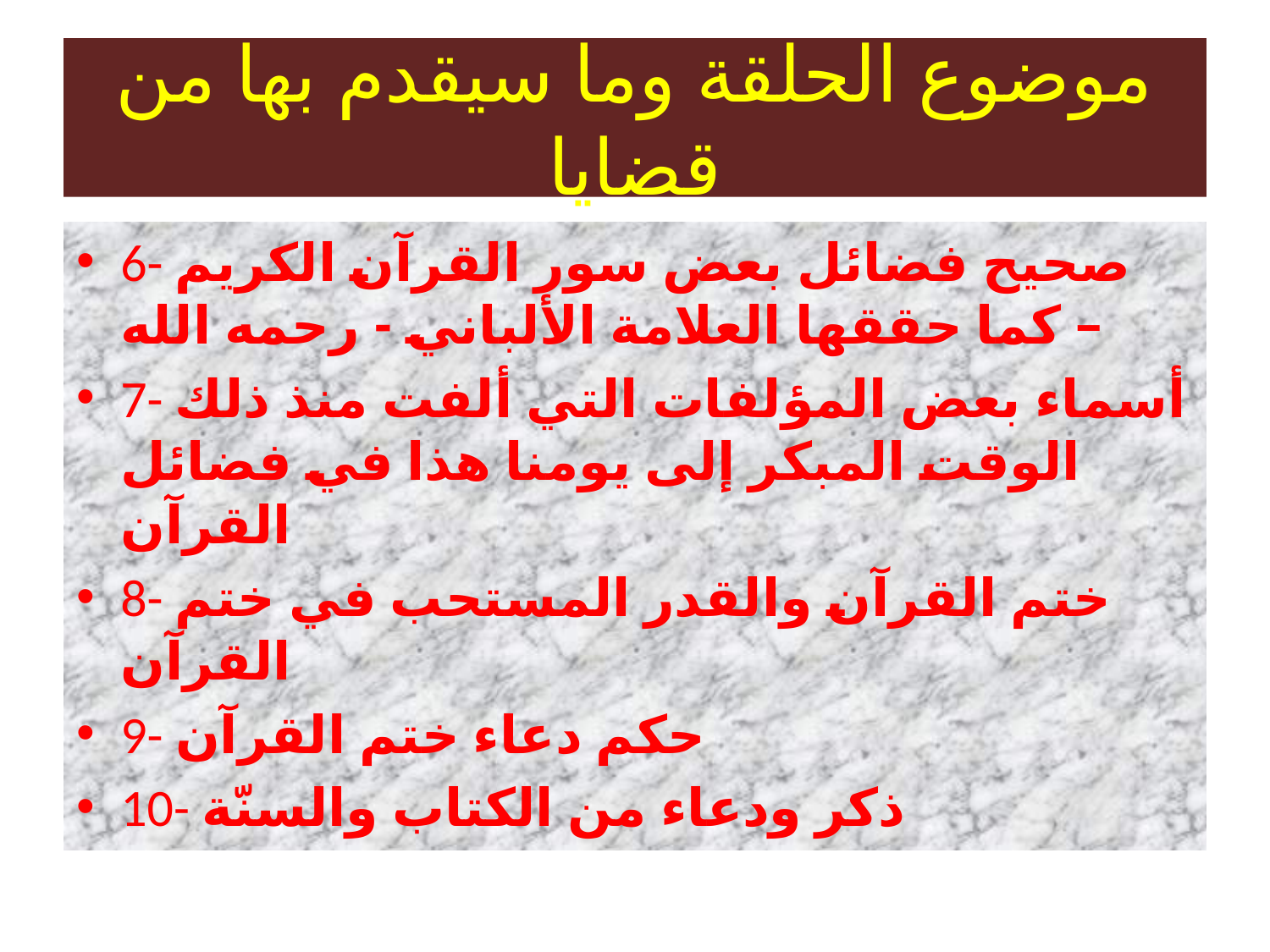

# موضوع الحلقة وما سيقدم بها من قضايا
6- صحيح فضائل بعض سور القرآن الكريم كما حققها العلامة الألباني - رحمه الله –
7- أسماء بعض المؤلفات التي ألفت منذ ذلك الوقت المبكر إلى يومنا هذا في فضائل القرآن
8- ختم القرآن والقدر المستحب في ختم القرآن
9- حكم دعاء ختم القرآن
10- ذكر ودعاء من الكتاب والسنّة